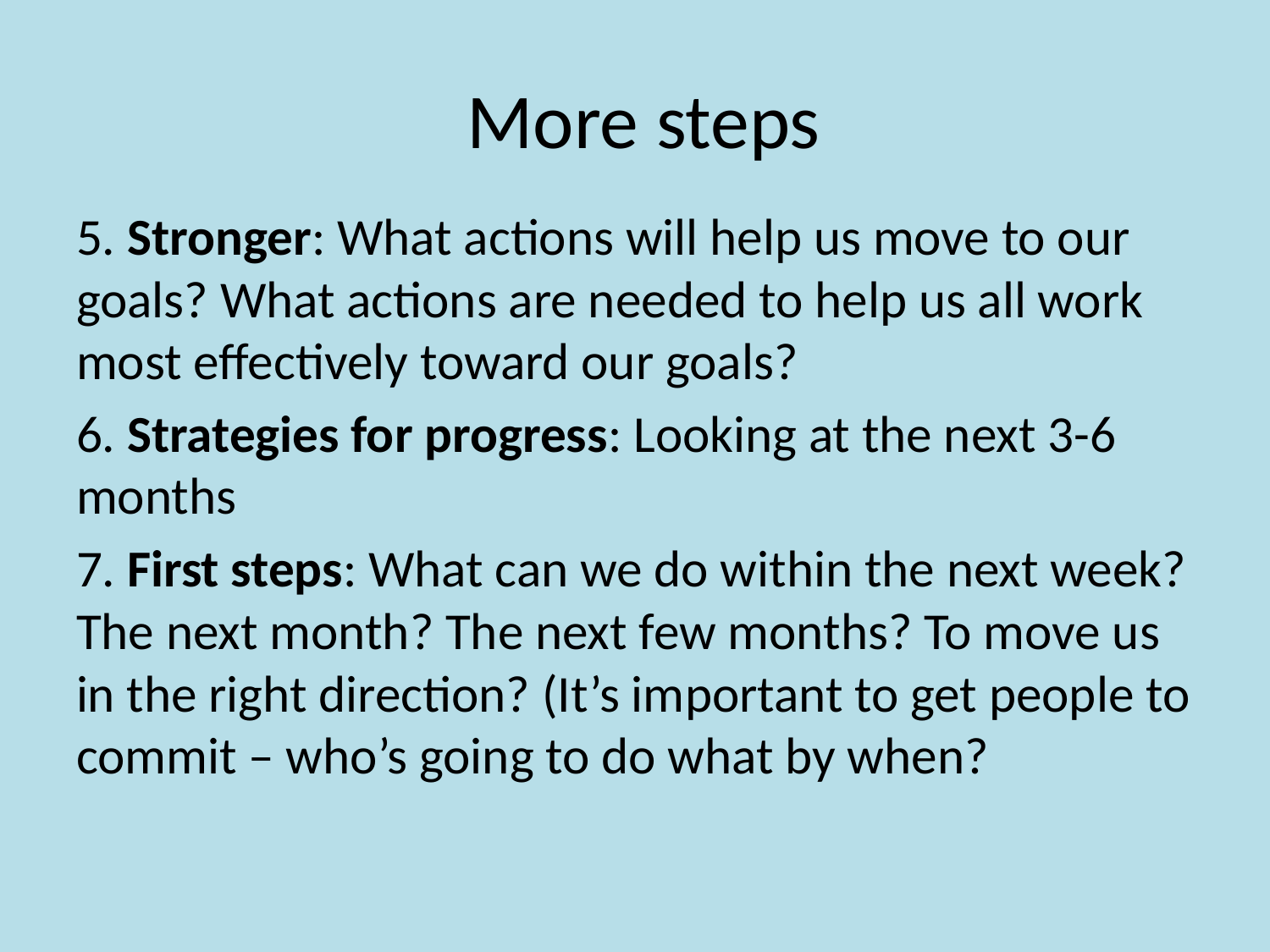

# More steps
5. Stronger: What actions will help us move to our goals? What actions are needed to help us all work most effectively toward our goals?
6. Strategies for progress: Looking at the next 3-6 months
7. First steps: What can we do within the next week? The next month? The next few months? To move us in the right direction? (It’s important to get people to commit – who’s going to do what by when?